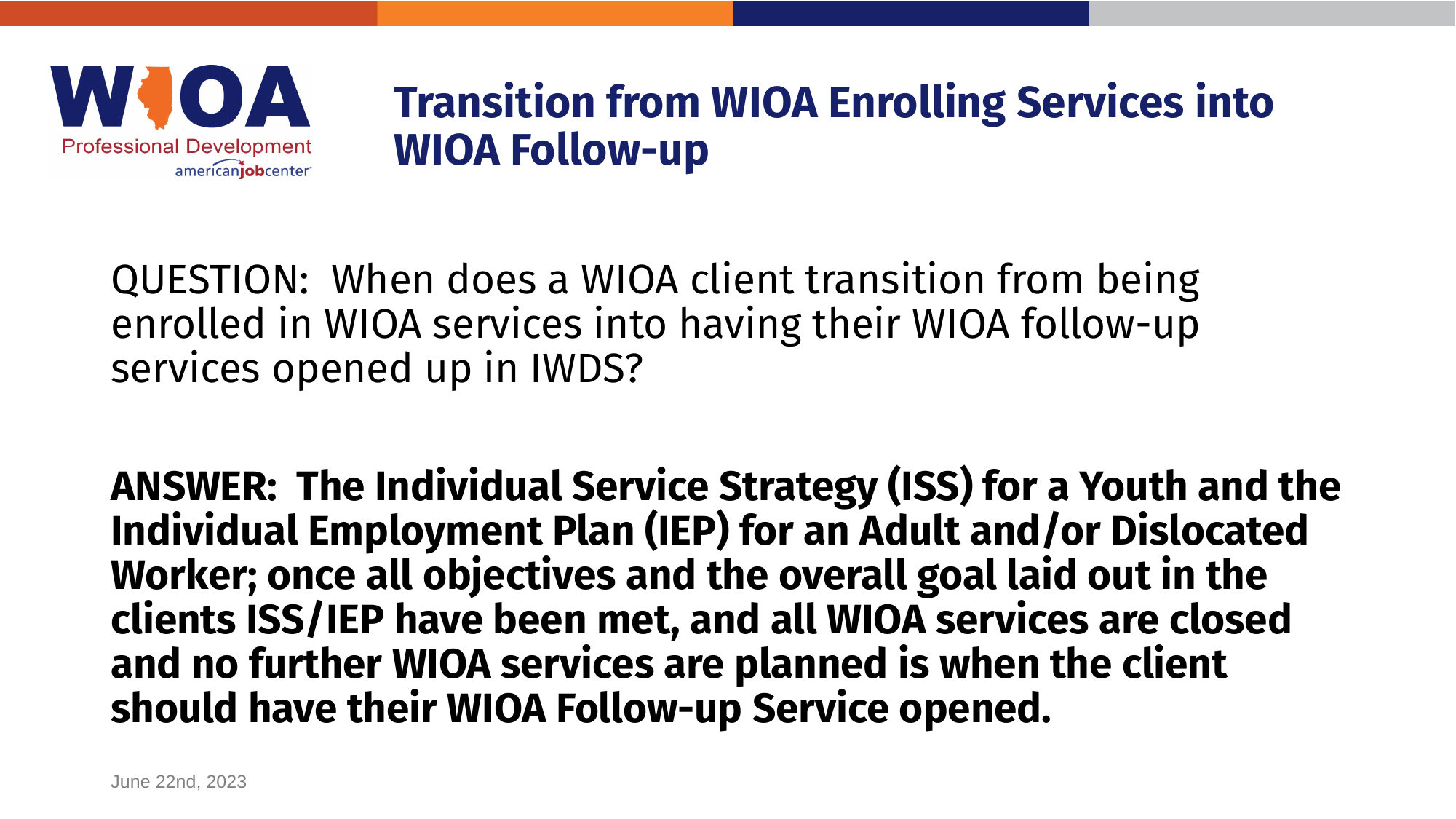

# Transition from WIOA Enrolling Services into WIOA Follow-up
QUESTION:  When does a WIOA client transition from being enrolled in WIOA services into having their WIOA follow-up services opened up in IWDS?

ANSWER:  The Individual Service Strategy (ISS) for a Youth and the Individual Employment Plan (IEP) for an Adult and/or Dislocated Worker; once all objectives and the overall goal laid out in the clients ISS/IEP have been met, and all WIOA services are closed and no further WIOA services are planned is when the client should have their WIOA Follow-up Service opened.
June 22nd, 2023